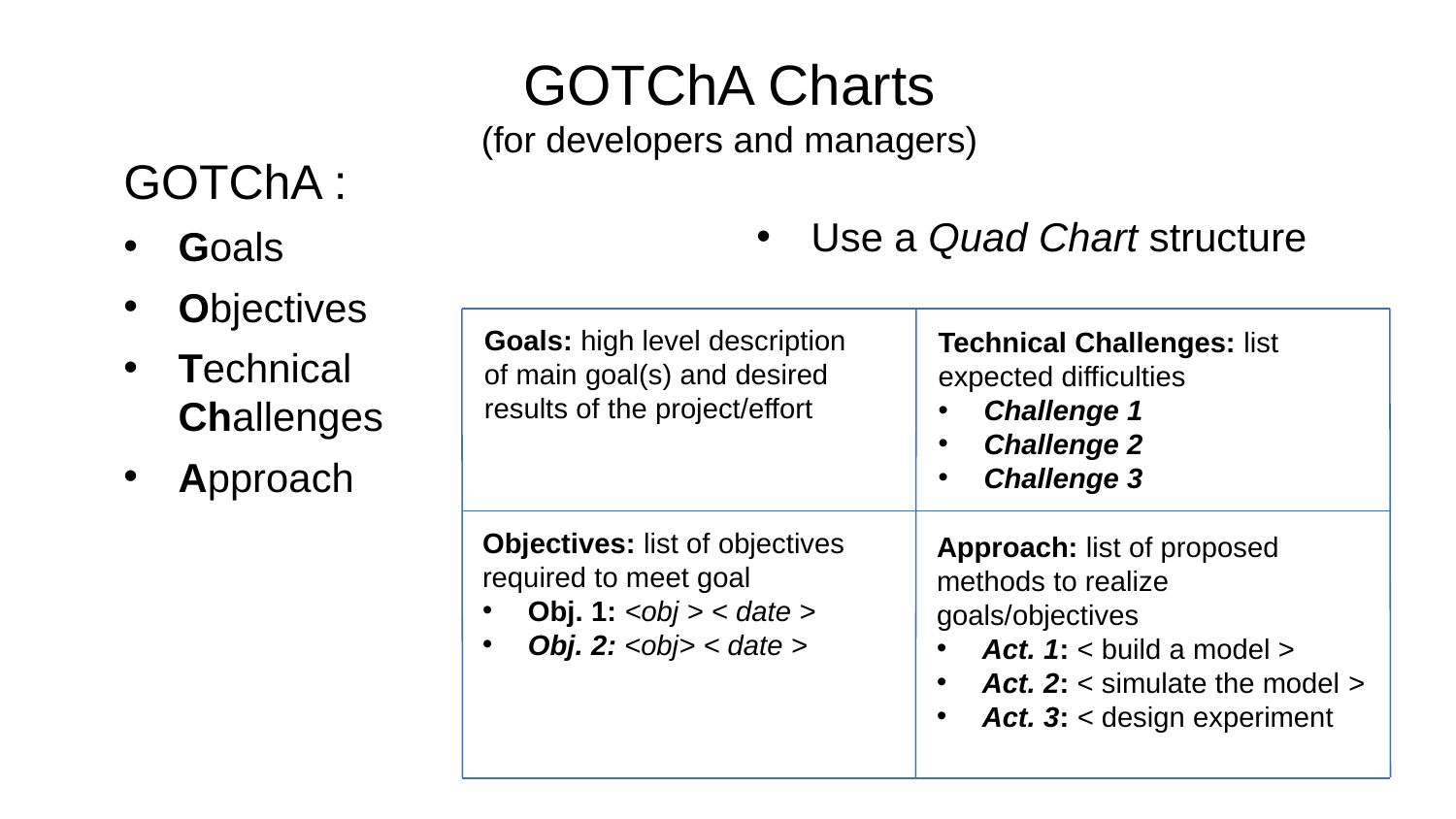

GOTChA Charts
(for developers and managers)
GOTChA :
Goals
Objectives
Technical Challenges
Approach
Use a Quad Chart structure
Goals: high level description of main goal(s) and desired results of the project/effort
Technical Challenges: list expected difficulties
Challenge 1
Challenge 2
Challenge 3
Objectives: list of objectives required to meet goal
Obj. 1: <obj > < date >
Obj. 2: <obj> < date >
Approach: list of proposed methods to realize goals/objectives
Act. 1: < build a model >
Act. 2: < simulate the model >
Act. 3: < design experiment